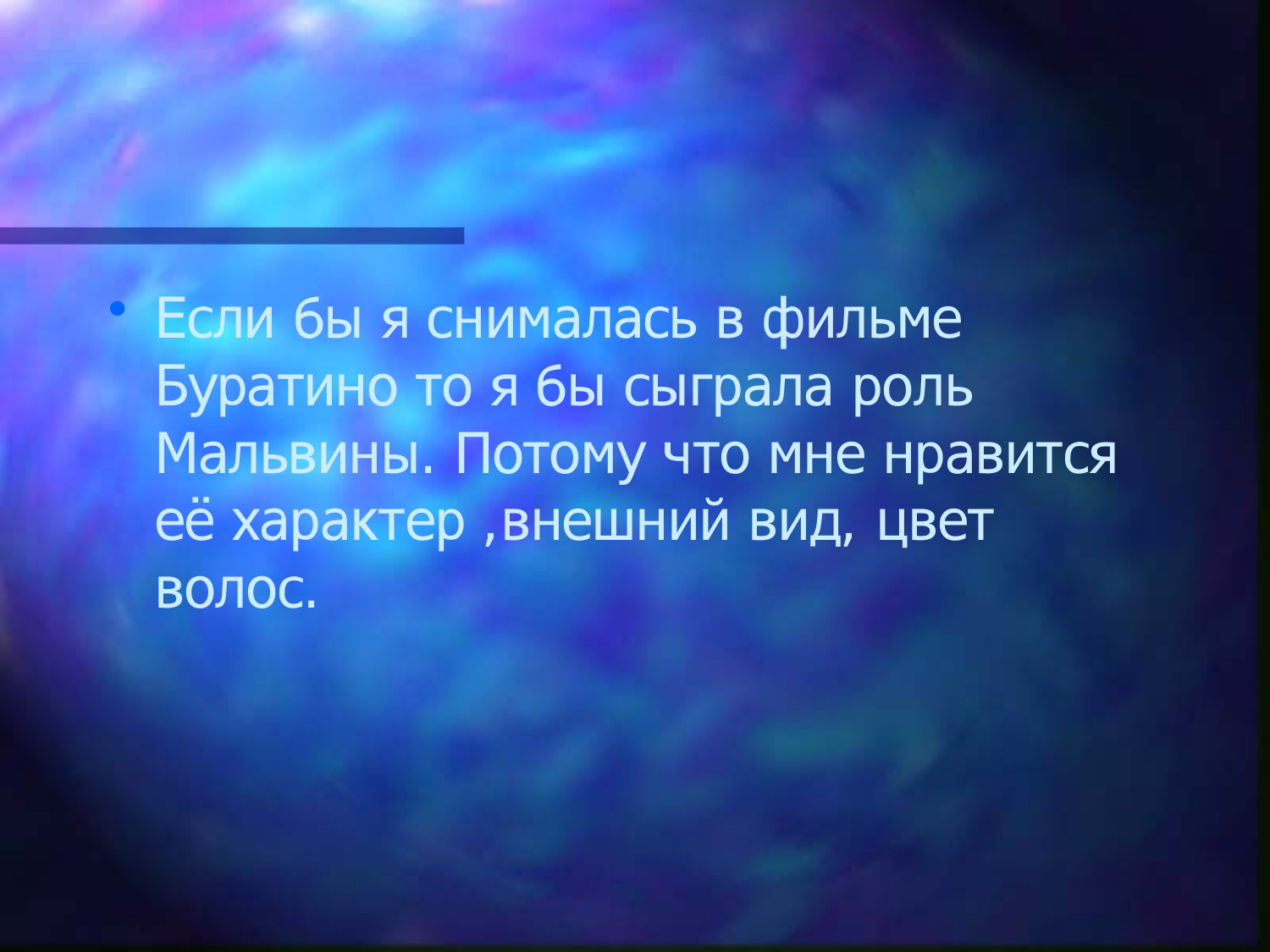

#
Если бы я снималась в фильме Буратино то я бы сыграла роль Мальвины. Потому что мне нравится её характер ,внешний вид, цвет волос.